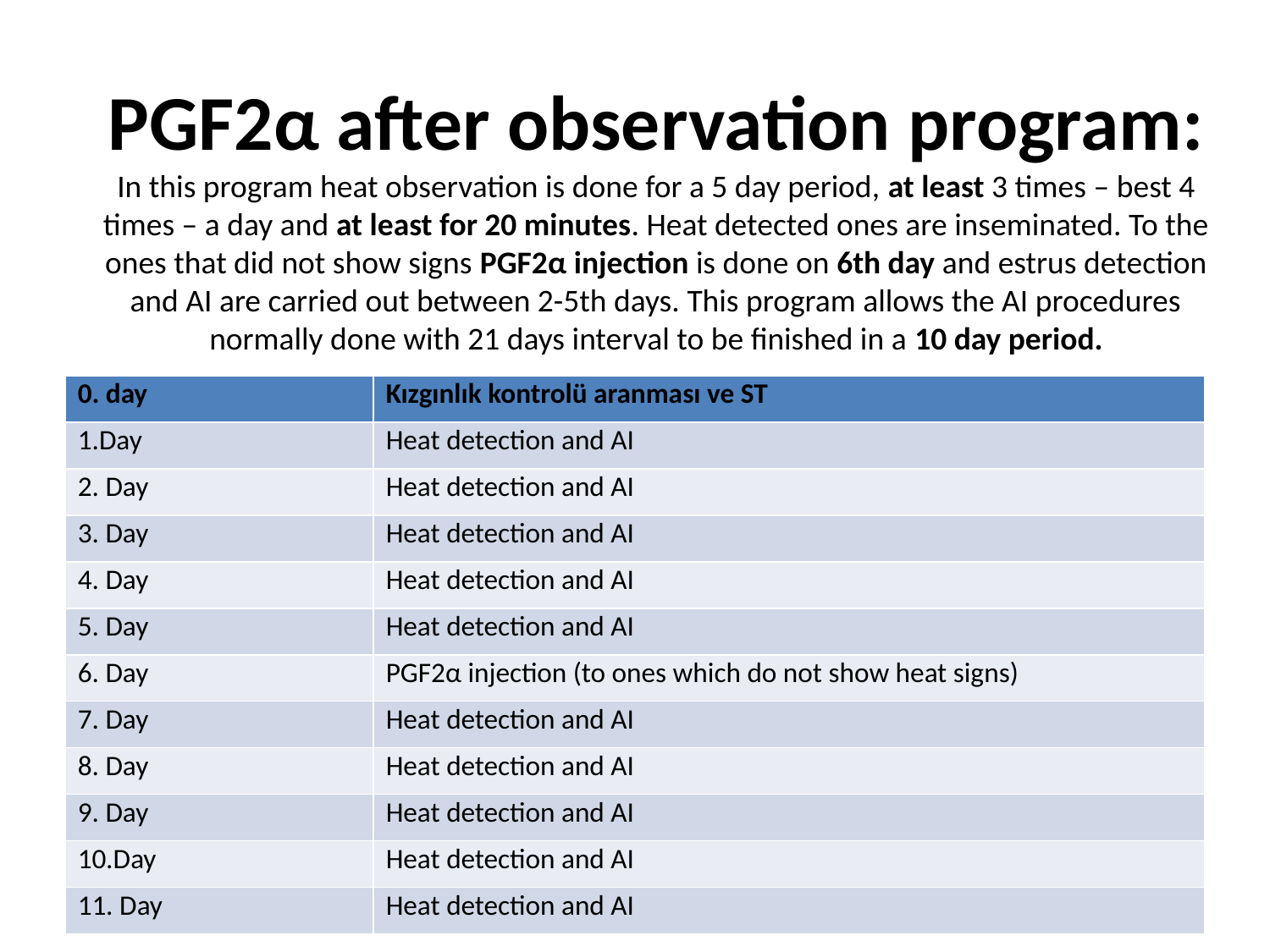

# PGF2α after observation program: In this program heat observation is done for a 5 day period, at least 3 times – best 4 times – a day and at least for 20 minutes. Heat detected ones are inseminated. To the ones that did not show signs PGF2α injection is done on 6th day and estrus detection and AI are carried out between 2-5th days. This program allows the AI procedures normally done with 21 days interval to be finished in a 10 day period.

| 0. day | Kızgınlık kontrolü aranması ve ST |
| --- | --- |
| 1.Day | Heat detection and AI |
| 2. Day | Heat detection and AI |
| 3. Day | Heat detection and AI |
| 4. Day | Heat detection and AI |
| 5. Day | Heat detection and AI |
| 6. Day | PGF2α injection (to ones which do not show heat signs) |
| 7. Day | Heat detection and AI |
| 8. Day | Heat detection and AI |
| 9. Day | Heat detection and AI |
| 10.Day | Heat detection and AI |
| 11. Day | Heat detection and AI |